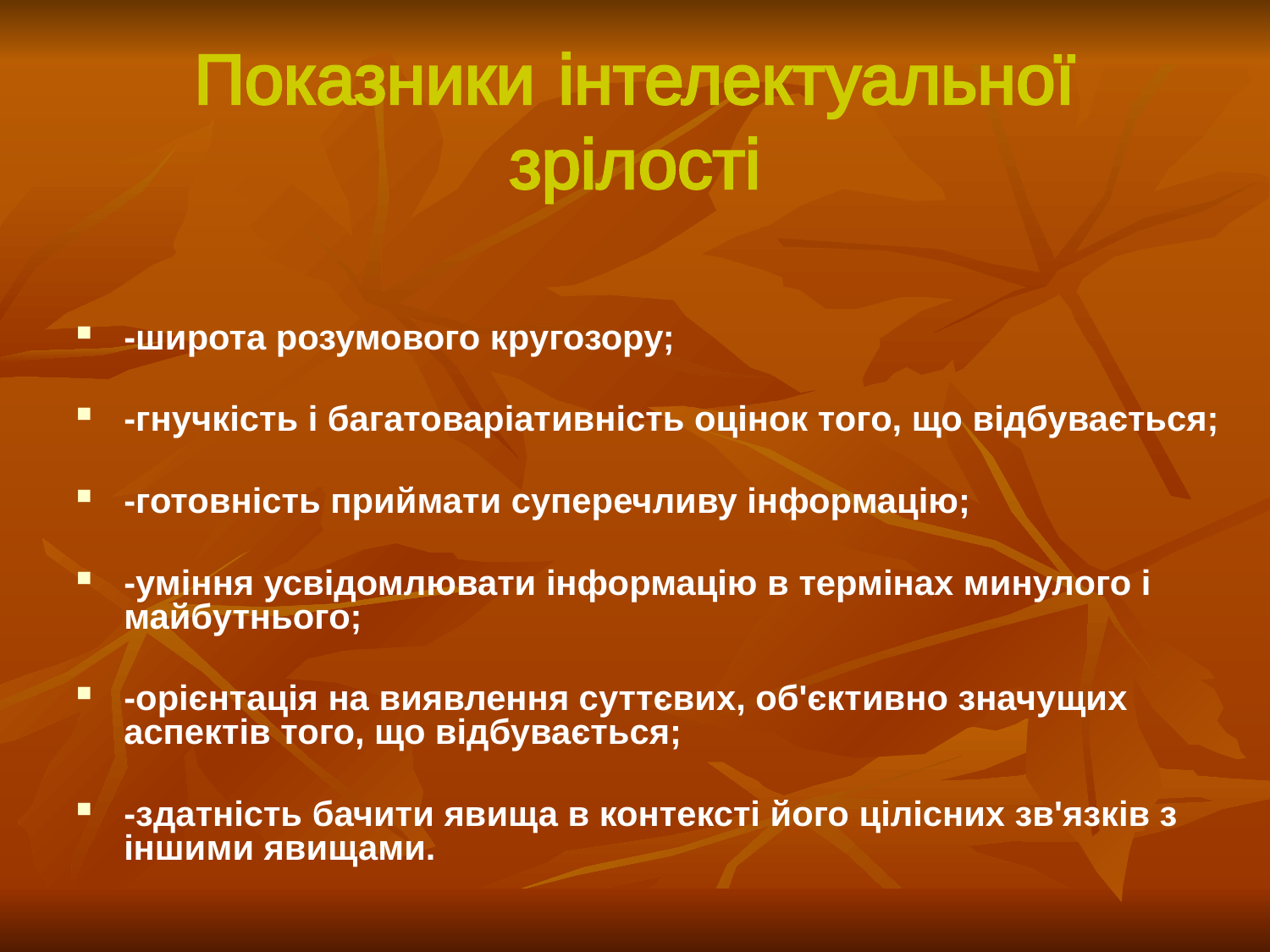

# Показники інтелектуальної зрілості

-широта розумового кругозору;

-гнучкість і багатоваріативність оцінок того, що відбувається;

-готовність приймати суперечливу інформацію;

-уміння усвідомлювати інформацію в термінах минулого і майбутнього;

-орієнтація на виявлення суттєвих, об'єктивно значущих аспектів того, що відбувається;

-здатність бачити явища в контексті його цілісних зв'язків з іншими явищами.